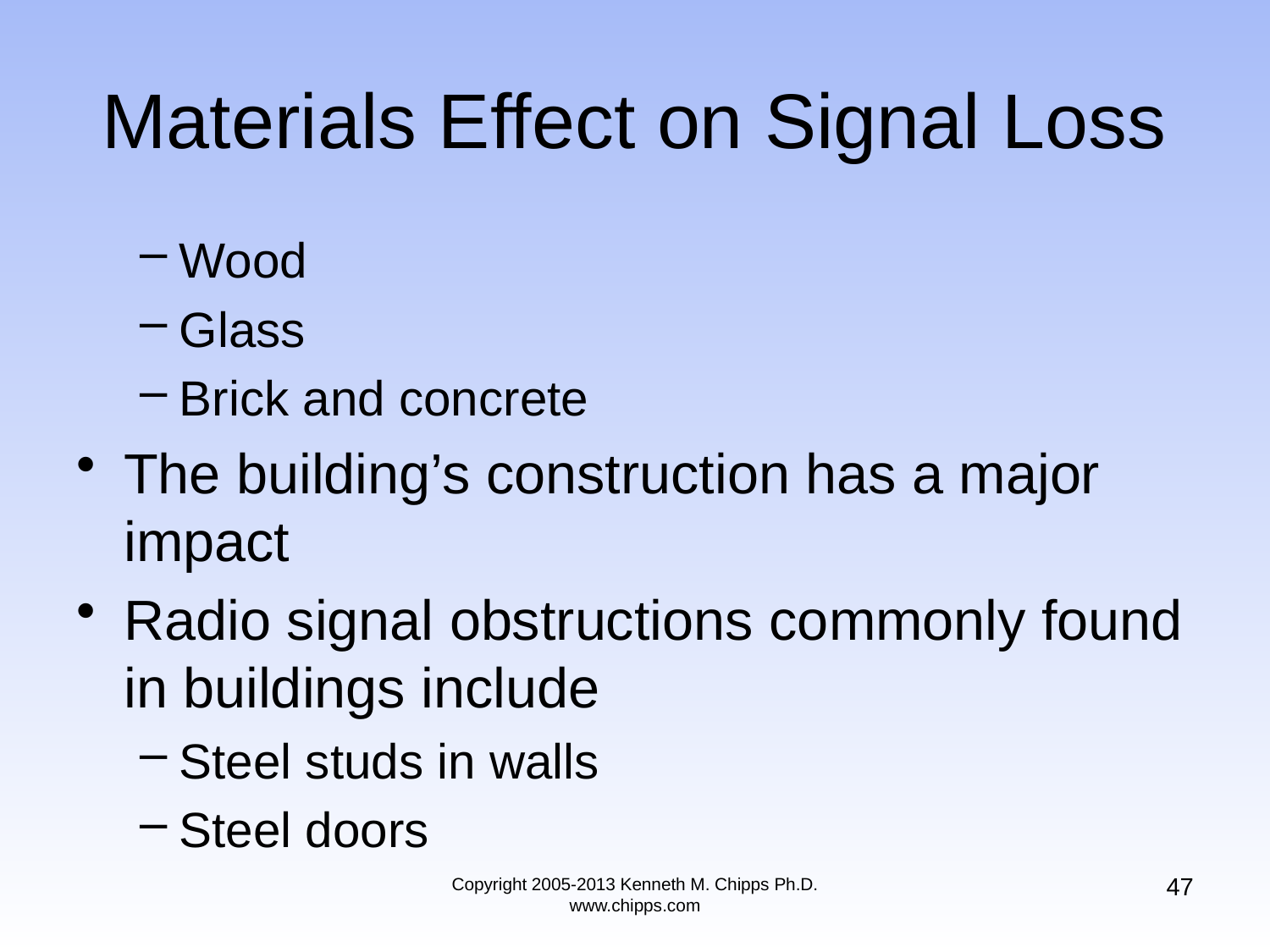

# Materials Effect on Signal Loss
Wood
Glass
Brick and concrete
The building’s construction has a major impact
Radio signal obstructions commonly found in buildings include
Steel studs in walls
Steel doors
47
Copyright 2005-2013 Kenneth M. Chipps Ph.D. www.chipps.com